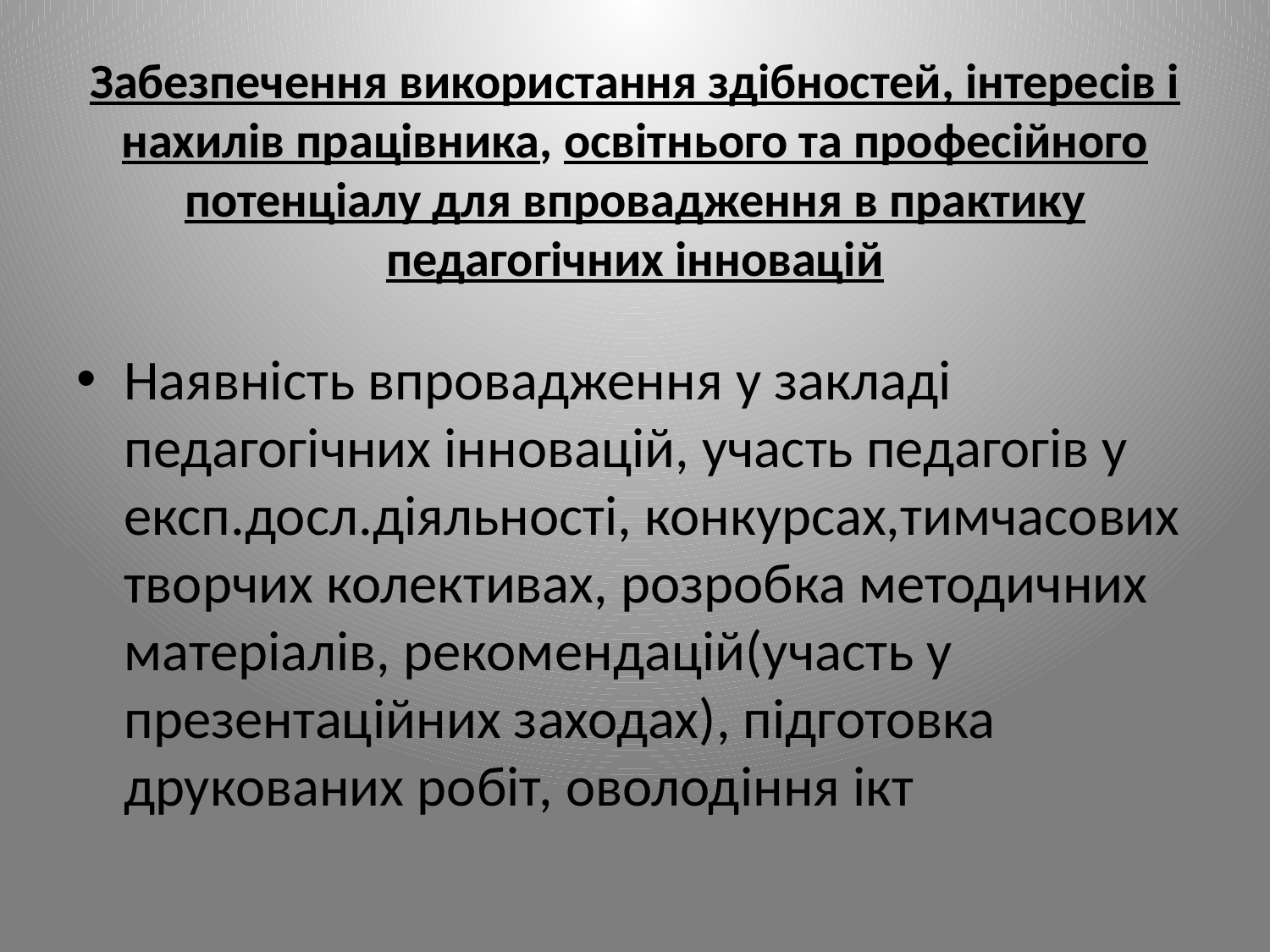

# Забезпечення використання здібностей, інтересів і нахилів працівника, освітнього та професійного потенціалу для впровадження в практику педагогічних інновацій
Наявність впровадження у закладі педагогічних інновацій, участь педагогів у експ.досл.діяльності, конкурсах,тимчасових творчих колективах, розробка методичних матеріалів, рекомендацій(участь у презентаційних заходах), підготовка  друкованих робіт, оволодіння ікт